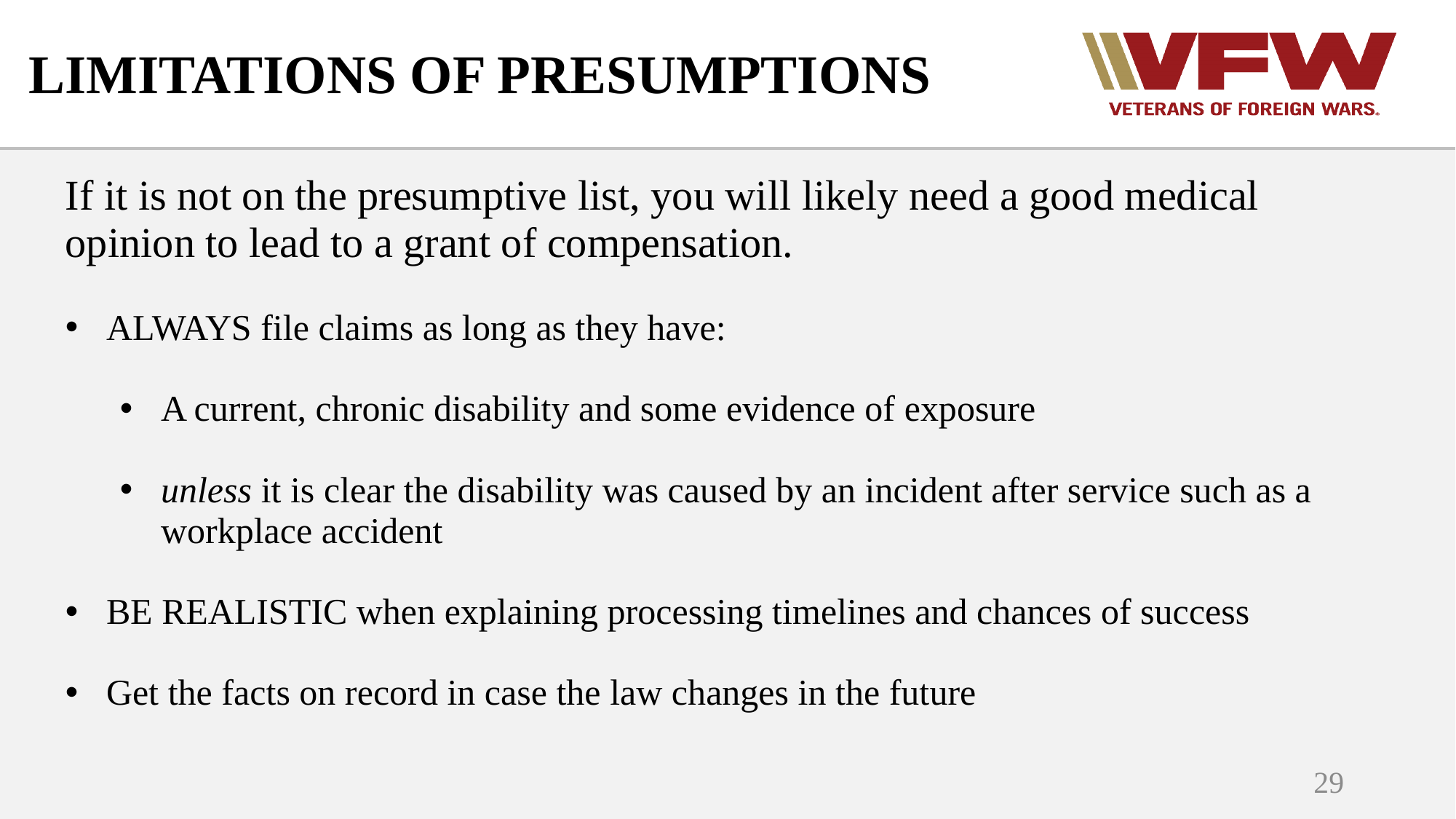

# LIMITATIONS OF PRESUMPTIONS
If it is not on the presumptive list, you will likely need a good medical opinion to lead to a grant of compensation.

ALWAYS file claims as long as they have:

A current, chronic disability and some evidence of exposure

unless it is clear the disability was caused by an incident after service such as a workplace accident

BE REALISTIC when explaining processing timelines and chances of success

Get the facts on record in case the law changes in the future

29